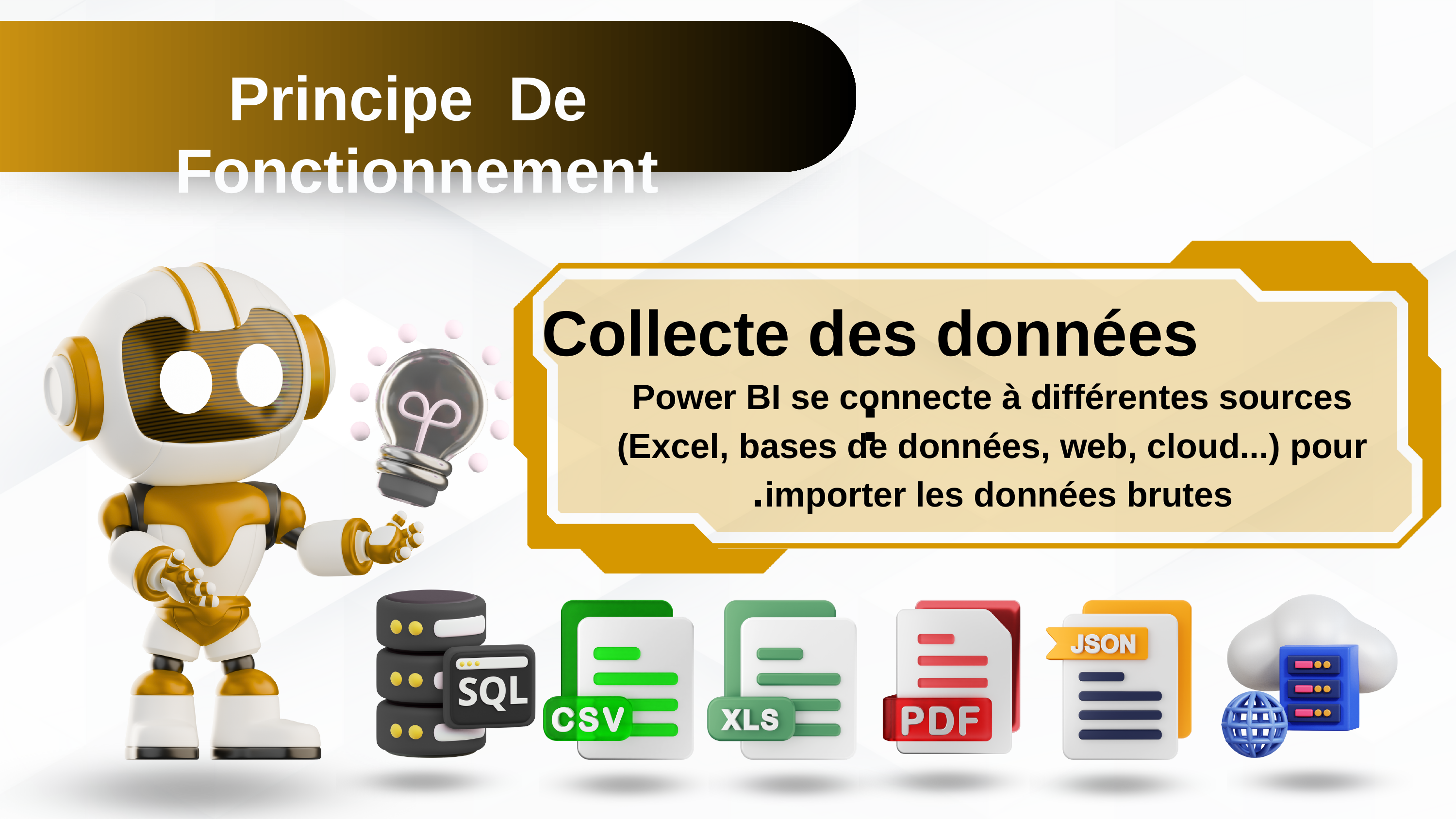

Principe  De  Fonctionnement

Collecte des données :
Power BI se connecte à différentes sources (Excel, bases de données, web, cloud...) pour importer les données brutes.